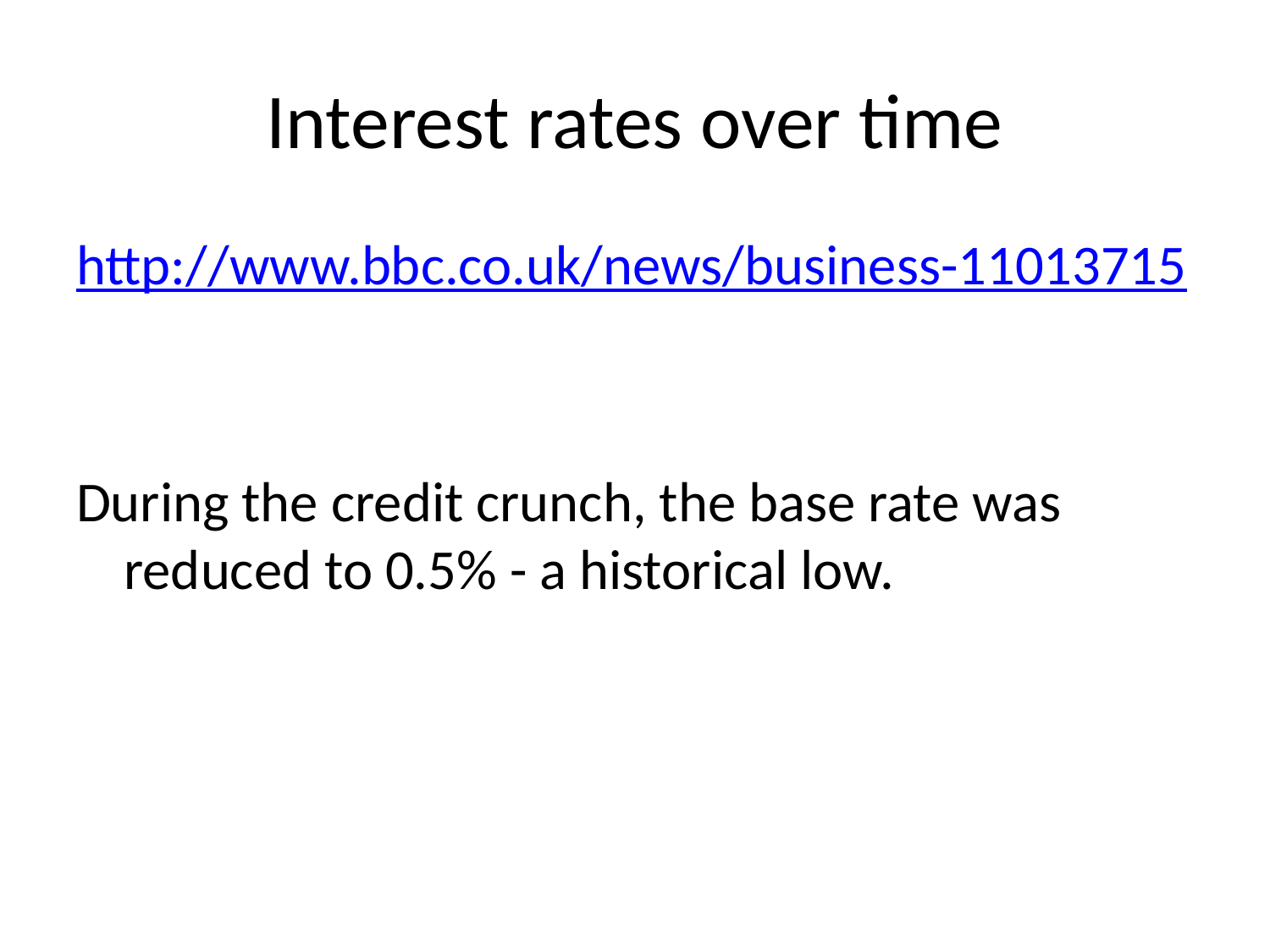

# Interest rates over time
http://www.bbc.co.uk/news/business-11013715

During the credit crunch, the base rate was reduced to 0.5% - a historical low.